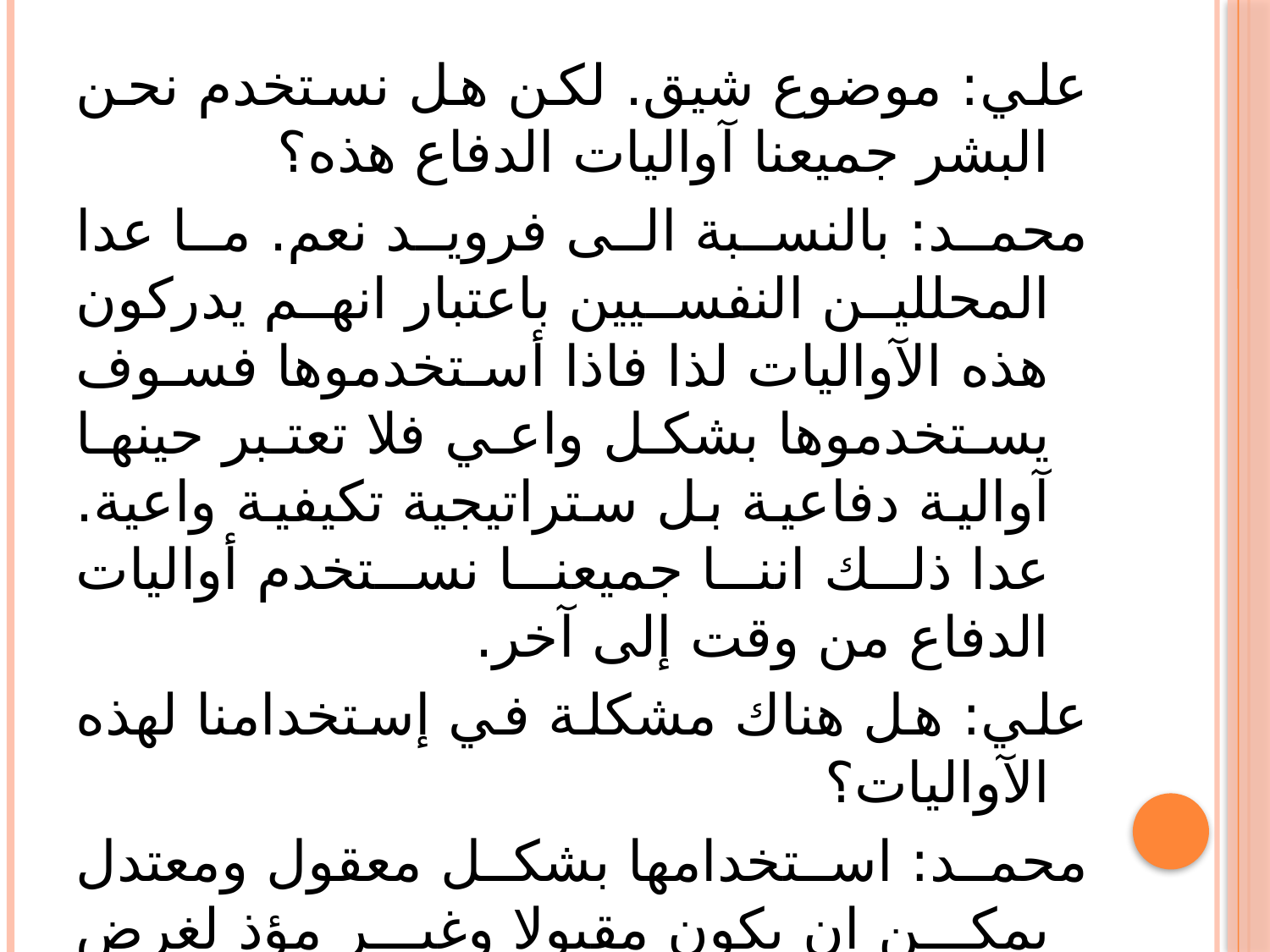

علي: موضوع شيق. لكن هل نستخدم نحن البشر جميعنا آواليات الدفاع هذه؟
محمد: بالنسبة الى فرويد نعم. ما عدا المحللين النفسيين باعتبار انهم يدركون هذه الآواليات لذا فاذا أستخدموها فسوف يستخدموها بشكل واعي فلا تعتبر حينها آوالية دفاعية بل ستراتيجية تكيفية واعية. عدا ذلك اننا جميعنا نستخدم أواليات الدفاع من وقت إلى آخر.
علي: هل هناك مشكلة في إستخدامنا لهذه الآواليات؟
محمد: استخدامها بشكل معقول ومعتدل يمكن ان يكون مقبولا وغير مؤذٍ لغرض الاستمرار في الحياة وبشكل سليم قدر الإمكان.